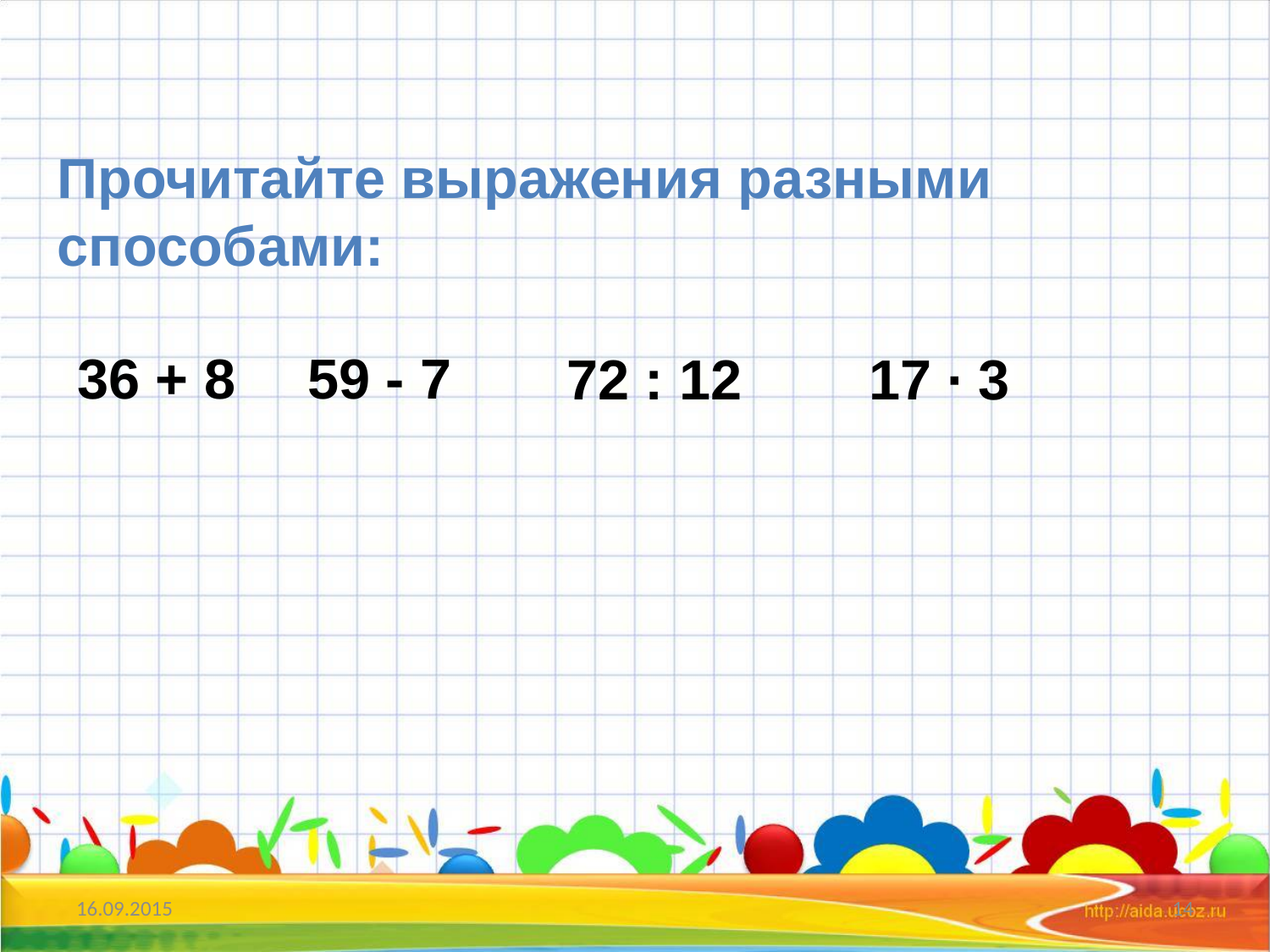

Прочитайте выражения разными способами:
36 + 8
59 - 7
     72 : 12
    17 ∙ 3
16.09.2015
14